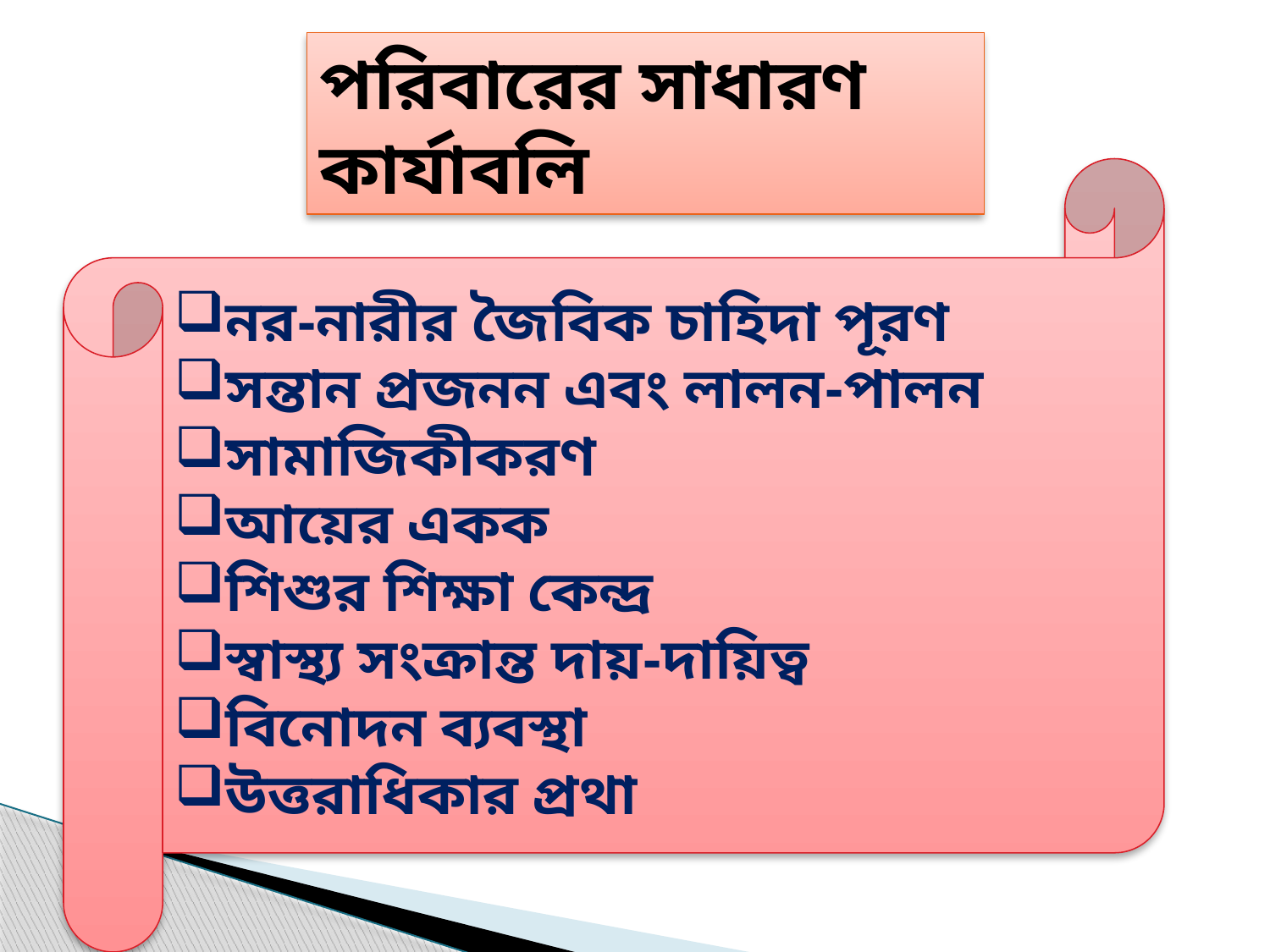

পরিবারের সাধারণ কার্যাবলি
নর-নারীর জৈবিক চাহিদা পূরণ
সন্তান প্রজনন এবং লালন-পালন
সামাজিকীকরণ
আয়ের একক
শিশুর শিক্ষা কেন্দ্র
স্বাস্থ্য সংক্রান্ত দায়-দায়িত্ব
বিনোদন ব্যবস্থা
উত্তরাধিকার প্রথা